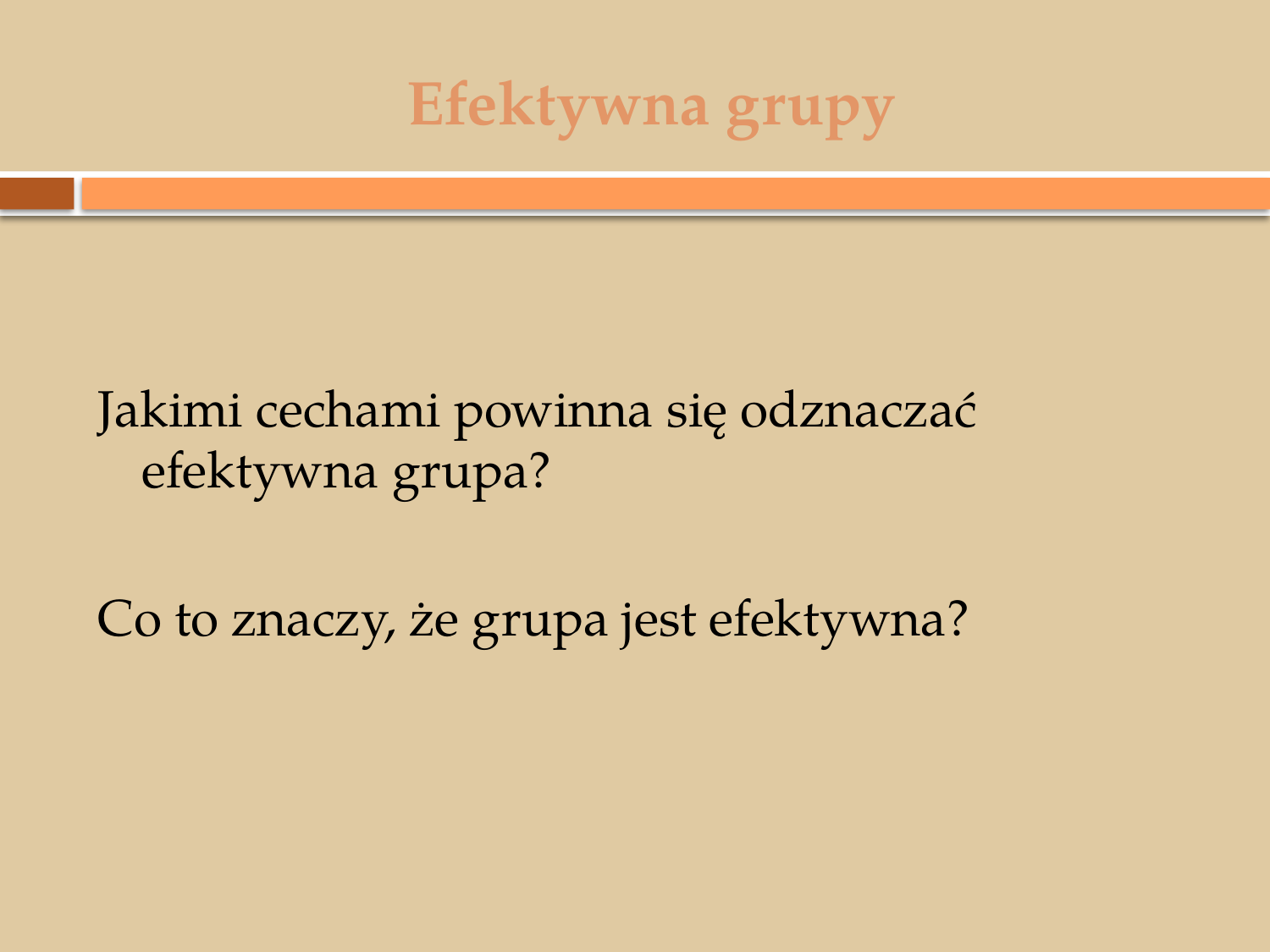

# Efektywna grupy

Jakimi cechami powinna się odznaczać efektywna grupa?

Co to znaczy, że grupa jest efektywna?